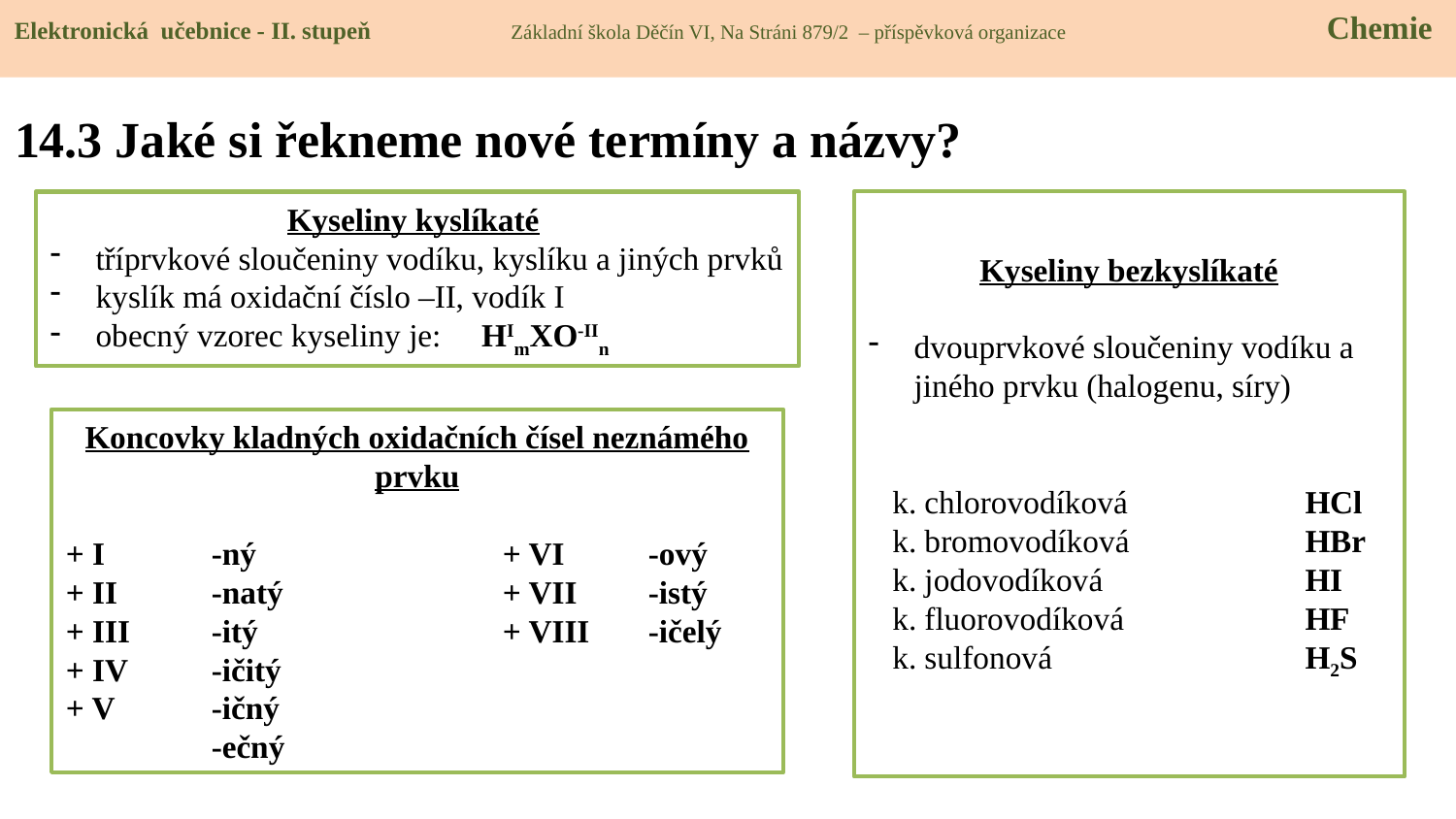

Elektronická  učebnice - II. stupeň                       Základní škola Děčín VI, Na Stráni 879/2  – příspěvková organizace                      	                             Chemie

# 14.3 Jaké si řekneme nové termíny a názvy?
Kyseliny kyslíkaté
tříprvkové sloučeniny vodíku, kyslíku a jiných prvků
kyslík má oxidační číslo –II, vodík I
obecný vzorec kyseliny je:     HImXO-IIn
Kyseliny bezkyslíkaté

dvouprvkové sloučeniny vodíku a jiného prvku (halogenu, síry)

   k. chlorovodíková		HCl
   k. bromovodíková		HBr
   k. jodovodíková		HI
   k. fluorovodíková		HF
   k. sulfonová		H2S

Koncovky kladných oxidačních čísel neznámého prvku

+ I	-ný		+ VI	-ový
+ II	-natý		+ VII	-istý
+ III	-itý		+ VIII	-ičelý
+ IV	-ičitý
+ V	-ičný
	-ečný